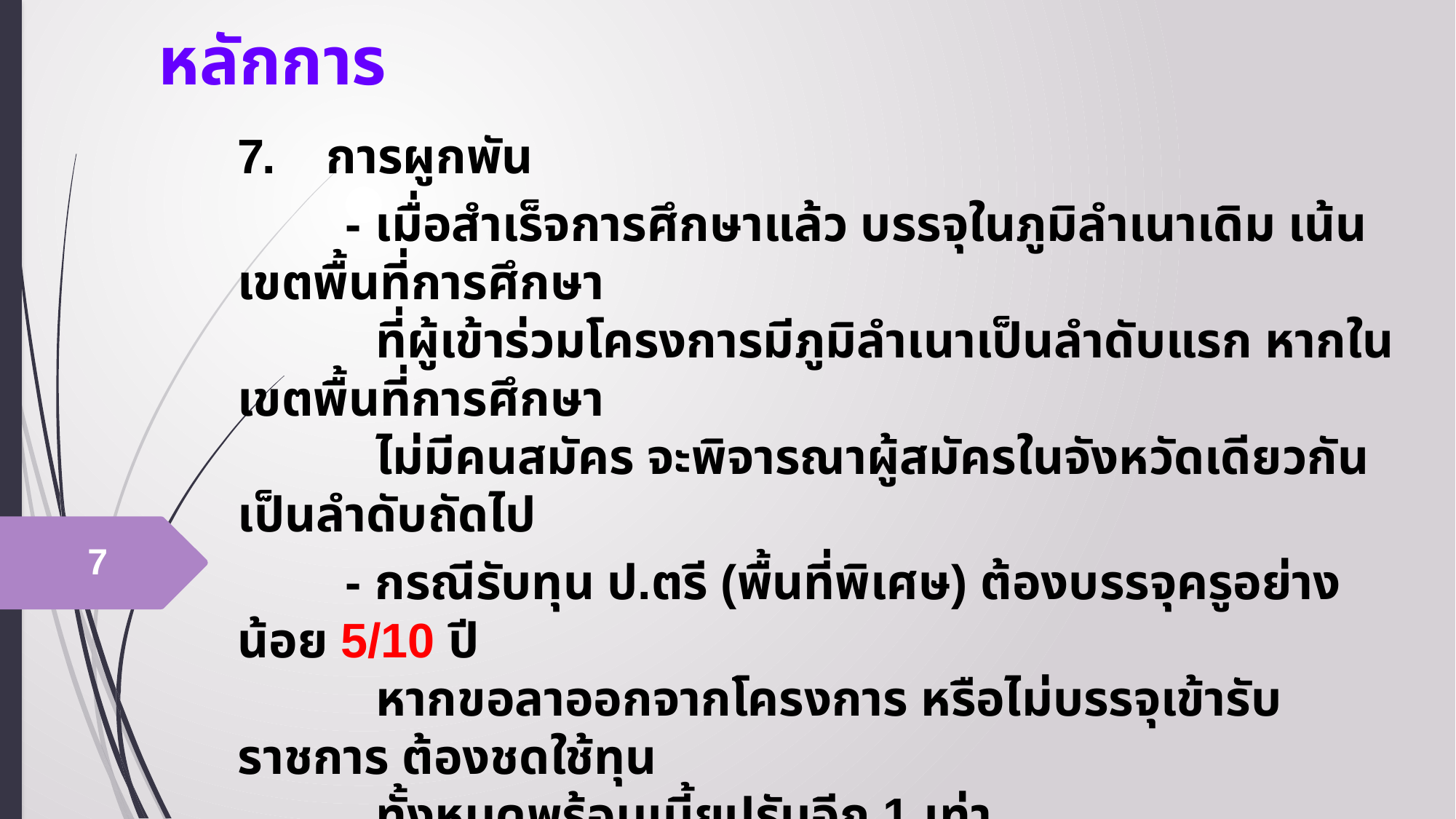

หลักการ
การผูกพัน
        - เมื่อสำเร็จการศึกษาแล้ว บรรจุในภูมิลำเนาเดิม เน้นเขตพื้นที่การศึกษา
           ที่ผู้เข้าร่วมโครงการมีภูมิลำเนาเป็นลำดับแรก หากในเขตพื้นที่การศึกษา
           ไม่มีคนสมัคร จะพิจารณาผู้สมัครในจังหวัดเดียวกันเป็นลำดับถัดไป
        - กรณีรับทุน ป.ตรี (พื้นที่พิเศษ) ต้องบรรจุครูอย่างน้อย 5/10 ปี
           หากขอลาออกจากโครงการ หรือไม่บรรจุเข้ารับราชการ ต้องชดใช้ทุน
           ทั้งหมดพร้อมเบี้ยปรับอีก 1 เท่า
        - กรณี ป.ตรี รูปแบบการประกันการมีงานทำ ต้องบรรจุครูในพื้นที่
           อย่างน้อย 5 ปี หากขอลาออกจากโครงการ หรือไม่บรรจุเข้ารับ
           ราชการ ต้องชดใช้เงิน 200,000 บาท

7